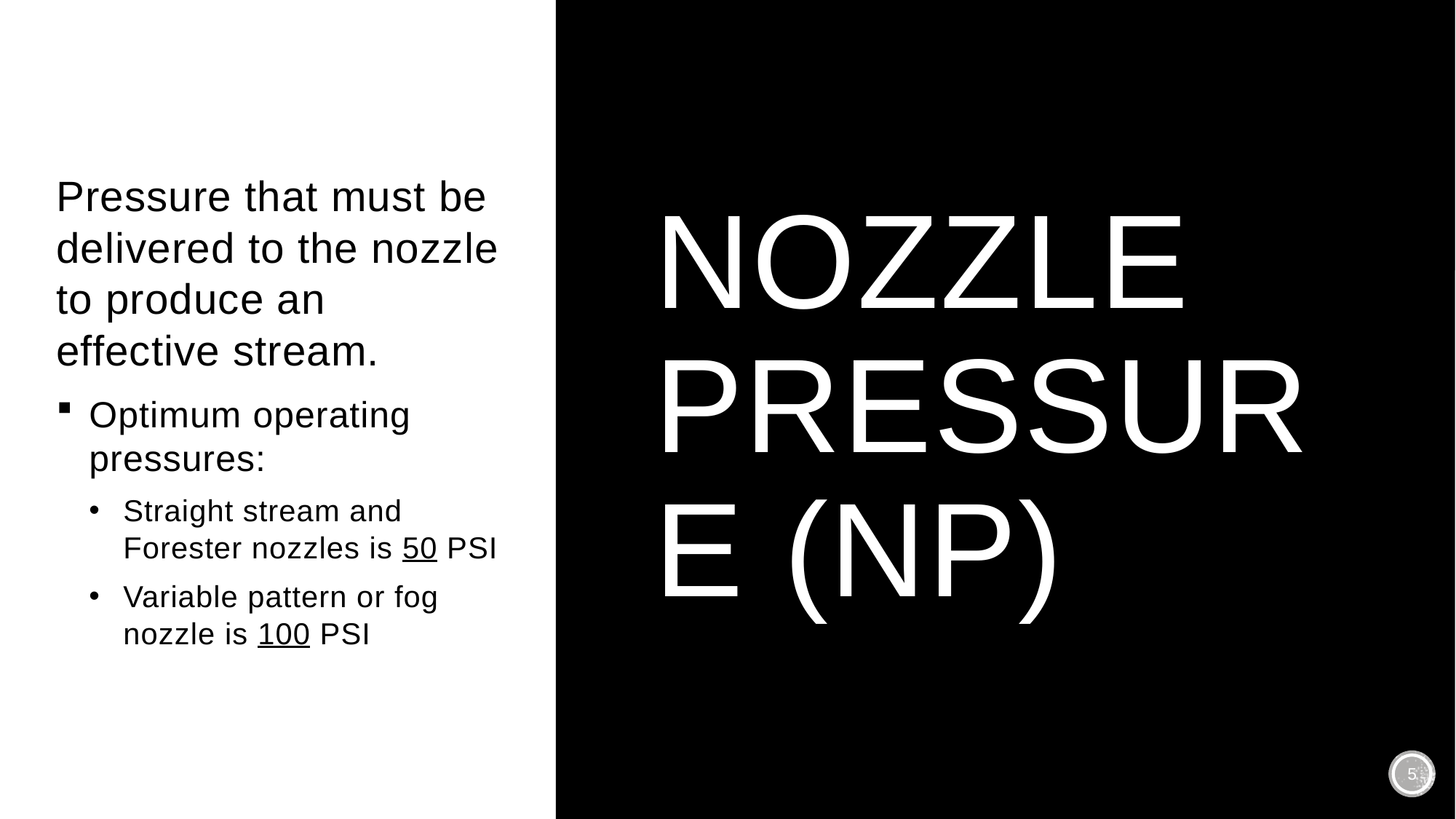

Pressure that must be  delivered to the nozzle to produce an effective stream.
Optimum operating pressures:
Straight stream and Forester nozzles is 50 PSI
Variable pattern or fog nozzle is 100 PSI
# Nozzle Pressure (NP)

5